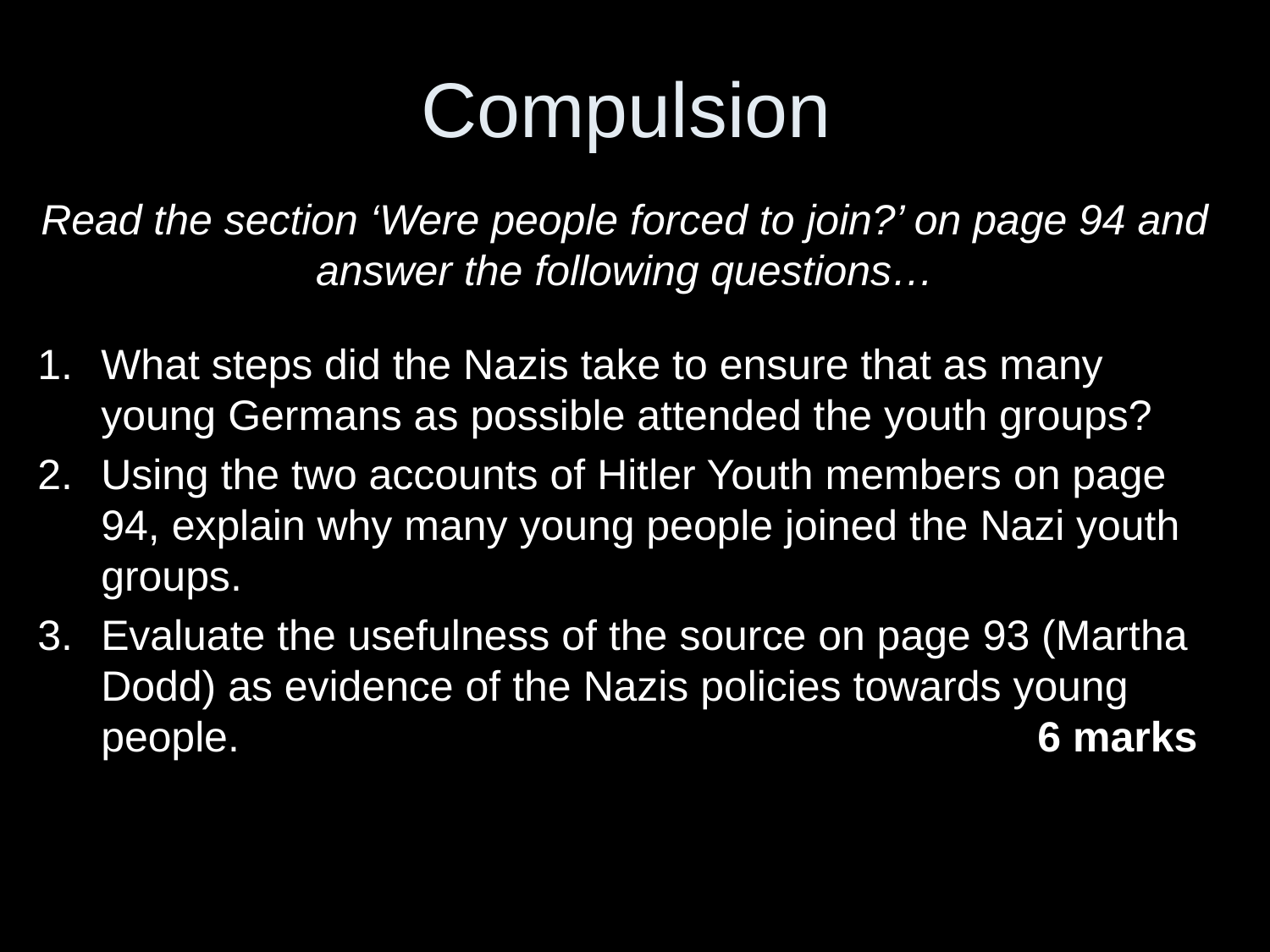

# Compulsion
Read the section ‘Were people forced to join?’ on page 94 and answer the following questions…

What steps did the Nazis take to ensure that as many young Germans as possible attended the youth groups?
Using the two accounts of Hitler Youth members on page 94, explain why many young people joined the Nazi youth groups.
Evaluate the usefulness of the source on page 93 (Martha Dodd) as evidence of the Nazis policies towards young people. 						    6 marks